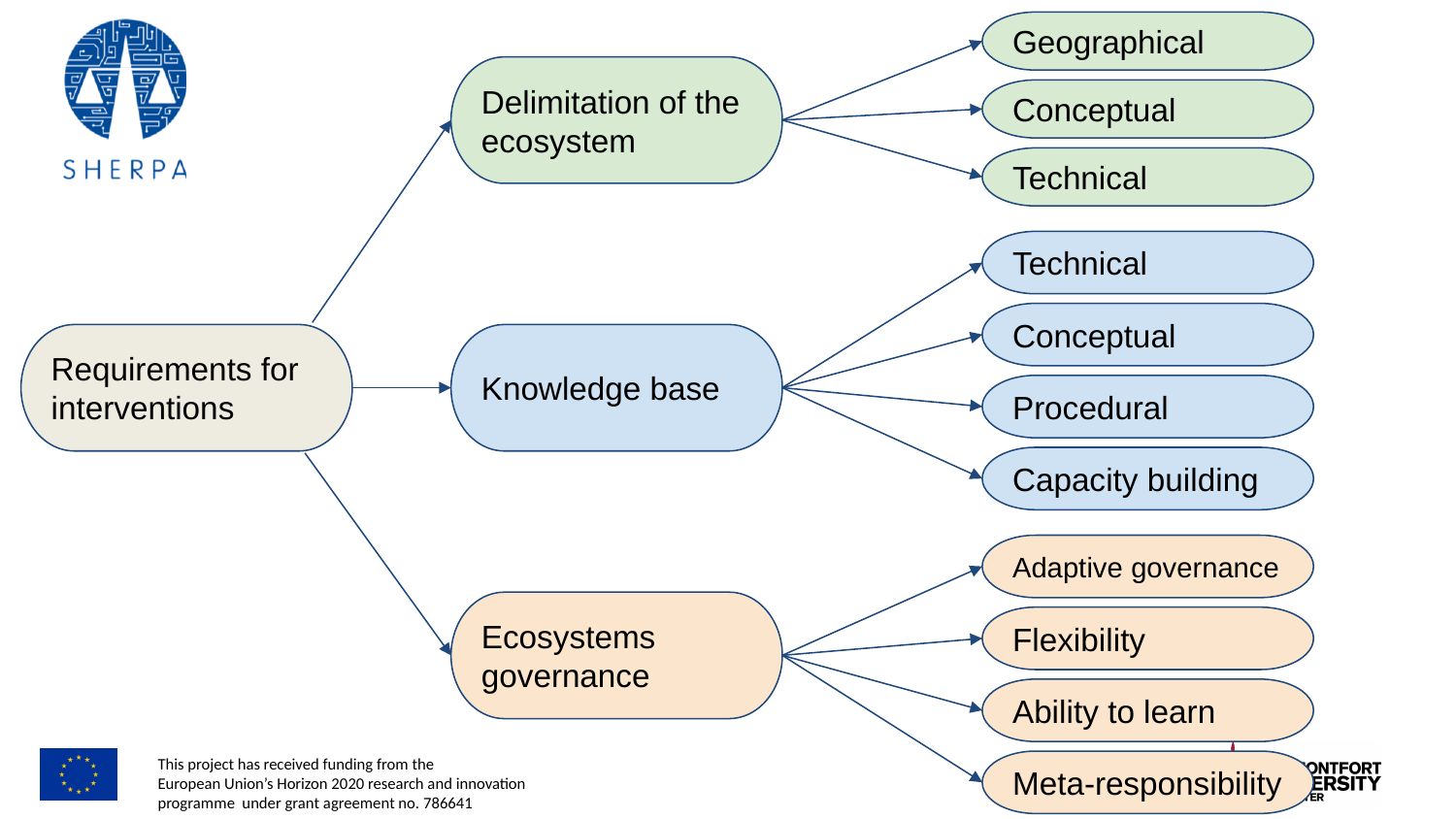

Geographical
Delimitation of the ecosystem
Conceptual
Technical
Technical
Conceptual
Requirements for interventions
Knowledge base
Procedural
Capacity building
Adaptive governance
Ecosystems governance
Flexibility
Ability to learn
Meta-responsibility